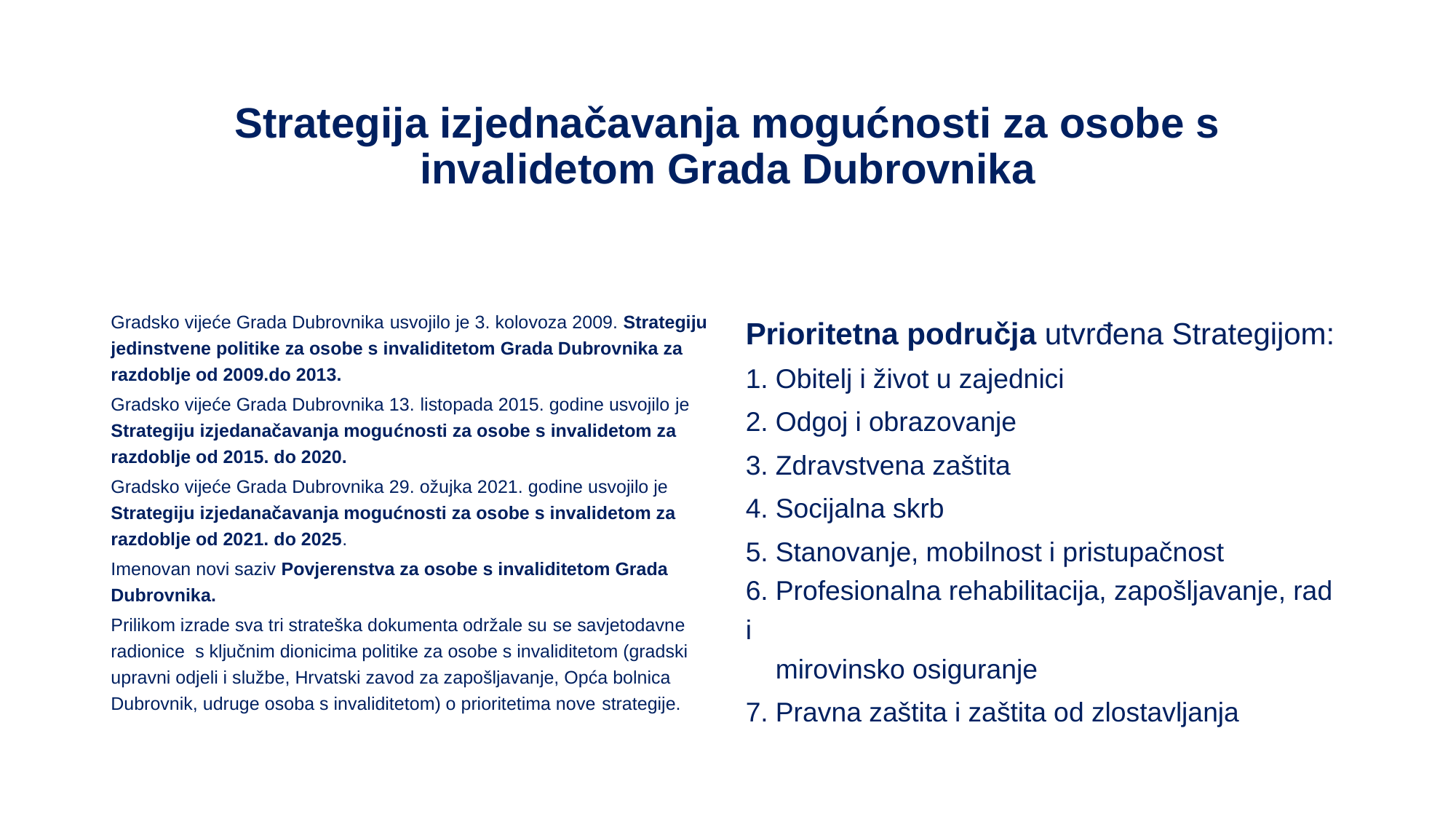

# Strategija izjednačavanja mogućnosti za osobe s invalidetom Grada Dubrovnika

Gradsko vijeće Grada Dubrovnika usvojilo je 3. kolovoza 2009. Strategiju jedinstvene politike za osobe s invaliditetom Grada Dubrovnika za razdoblje od 2009.do 2013.
Gradsko vijeće Grada Dubrovnika 13. listopada 2015. godine usvojilo je  Strategiju izjedanačavanja mogućnosti za osobe s invalidetom za razdoblje od 2015. do 2020.
Gradsko vijeće Grada Dubrovnika 29. ožujka 2021. godine usvojilo je Strategiju izjedanačavanja mogućnosti za osobe s invalidetom za razdoblje od 2021. do 2025.
Imenovan novi saziv Povjerenstva za osobe s invaliditetom Grada Dubrovnika.
Prilikom izrade sva tri strateška dokumenta održale su se savjetodavne radionice  s ključnim dionicima politike za osobe s invaliditetom (gradski upravni odjeli i službe, Hrvatski zavod za zapošljavanje, Opća bolnica Dubrovnik, udruge osoba s invaliditetom) o prioritetima nove strategije.

Prioritetna područja utvrđena Strategijom:
1. Obitelj i život u zajednici
2. Odgoj i obrazovanje
3. Zdravstvena zaštita
4. Socijalna skrb
5. Stanovanje, mobilnost i pristupačnost
6. Profesionalna rehabilitacija, zapošljavanje, rad i
    mirovinsko osiguranje
7. Pravna zaštita i zaštita od zlostavljanja